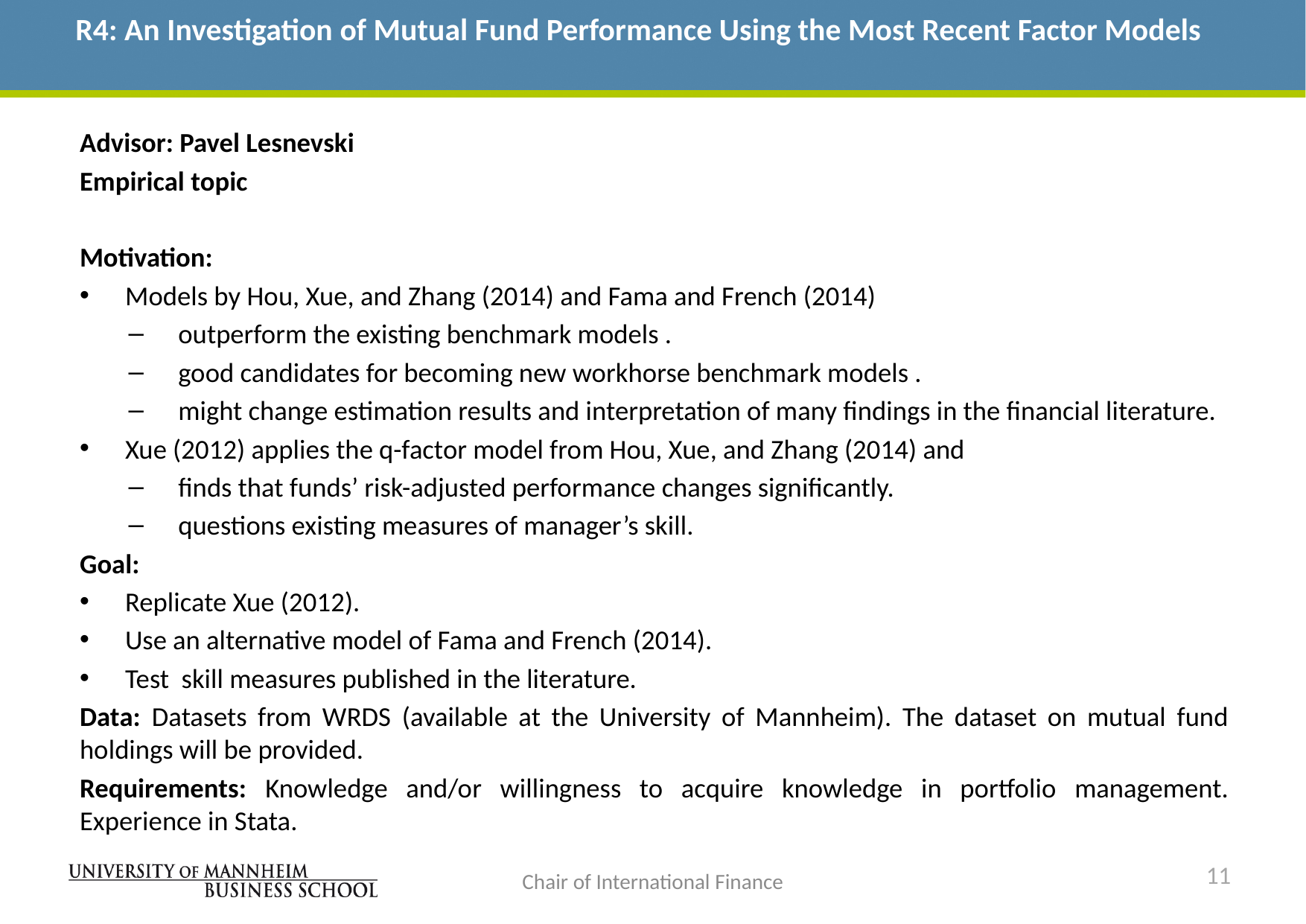

# R4: An Investigation of Mutual Fund Performance Using the Most Recent Factor Models
Advisor: Pavel Lesnevski
Empirical topic

Motivation:
Models by Hou, Xue, and Zhang (2014) and Fama and French (2014)
outperform the existing benchmark models .
good candidates for becoming new workhorse benchmark models .
might change estimation results and interpretation of many findings in the financial literature.
Xue (2012) applies the q-factor model from Hou, Xue, and Zhang (2014) and
finds that funds’ risk-adjusted performance changes significantly.
questions existing measures of manager’s skill.
Goal:
Replicate Xue (2012).
Use an alternative model of Fama and French (2014).
Test  skill measures published in the literature.
Data: Datasets from WRDS (available at the University of Mannheim). The dataset on mutual fund holdings will be provided.
Requirements: Knowledge and/or willingness to acquire knowledge in portfolio management. Experience in Stata.
11
Chair of International Finance